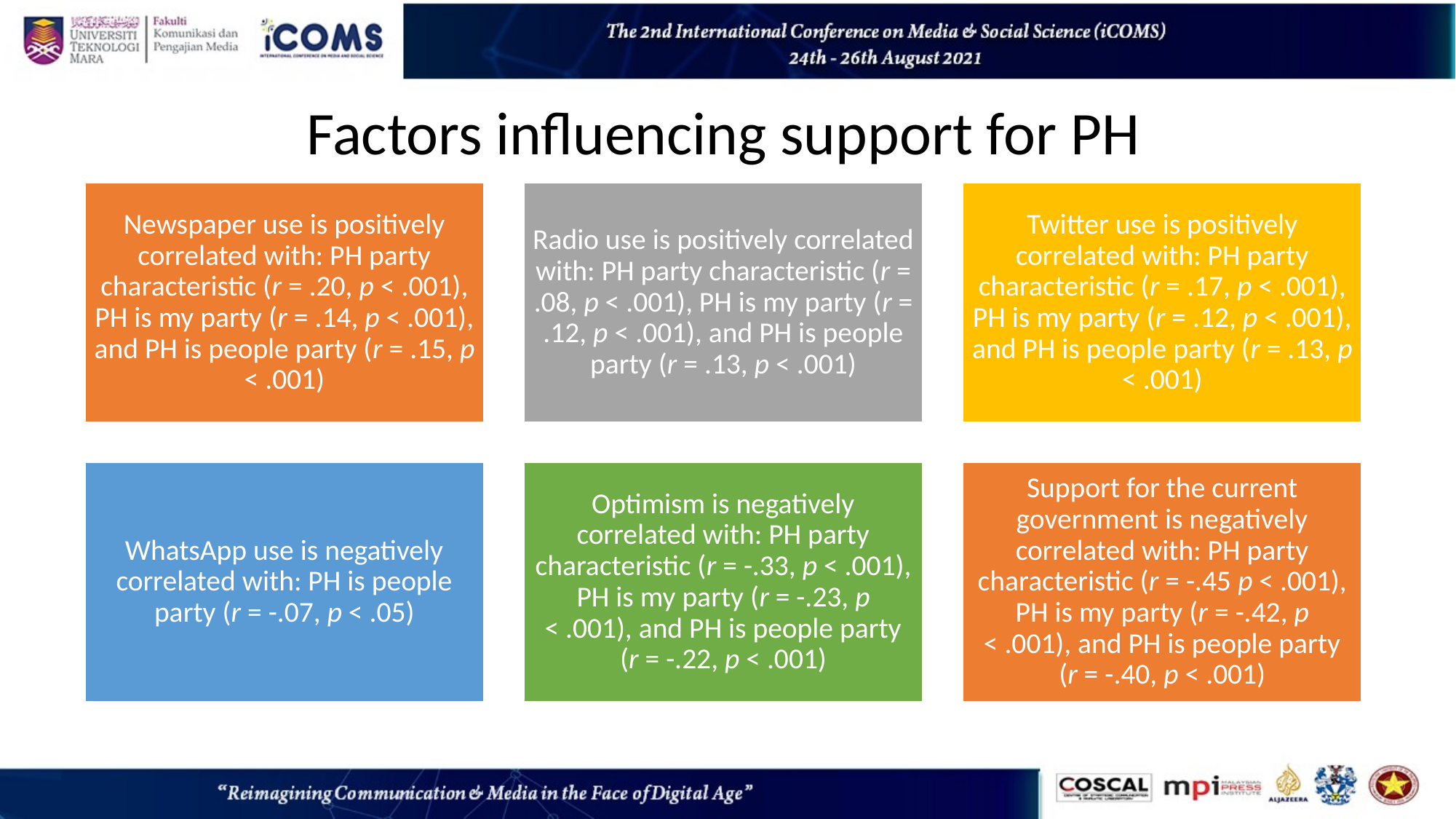

# Factors influencing support for PH
Newspaper use is positively correlated with: PH party characteristic (r = .20, p < .001), PH is my party (r = .14, p < .001), and PH is people party (r = .15, p < .001)
Radio use is positively correlated with: PH party characteristic (r = .08, p < .001), PH is my party (r = .12, p < .001), and PH is people party (r = .13, p < .001)
Twitter use is positively correlated with: PH party characteristic (r = .17, p < .001), PH is my party (r = .12, p < .001), and PH is people party (r = .13, p < .001)
WhatsApp use is negatively correlated with: PH is people party (r = -.07, p < .05)
Optimism is negatively correlated with: PH party characteristic (r = -.33, p < .001), PH is my party (r = -.23, p < .001), and PH is people party (r = -.22, p < .001)
Support for the current government is negatively correlated with: PH party characteristic (r = -.45 p < .001), PH is my party (r = -.42, p < .001), and PH is people party (r = -.40, p < .001)